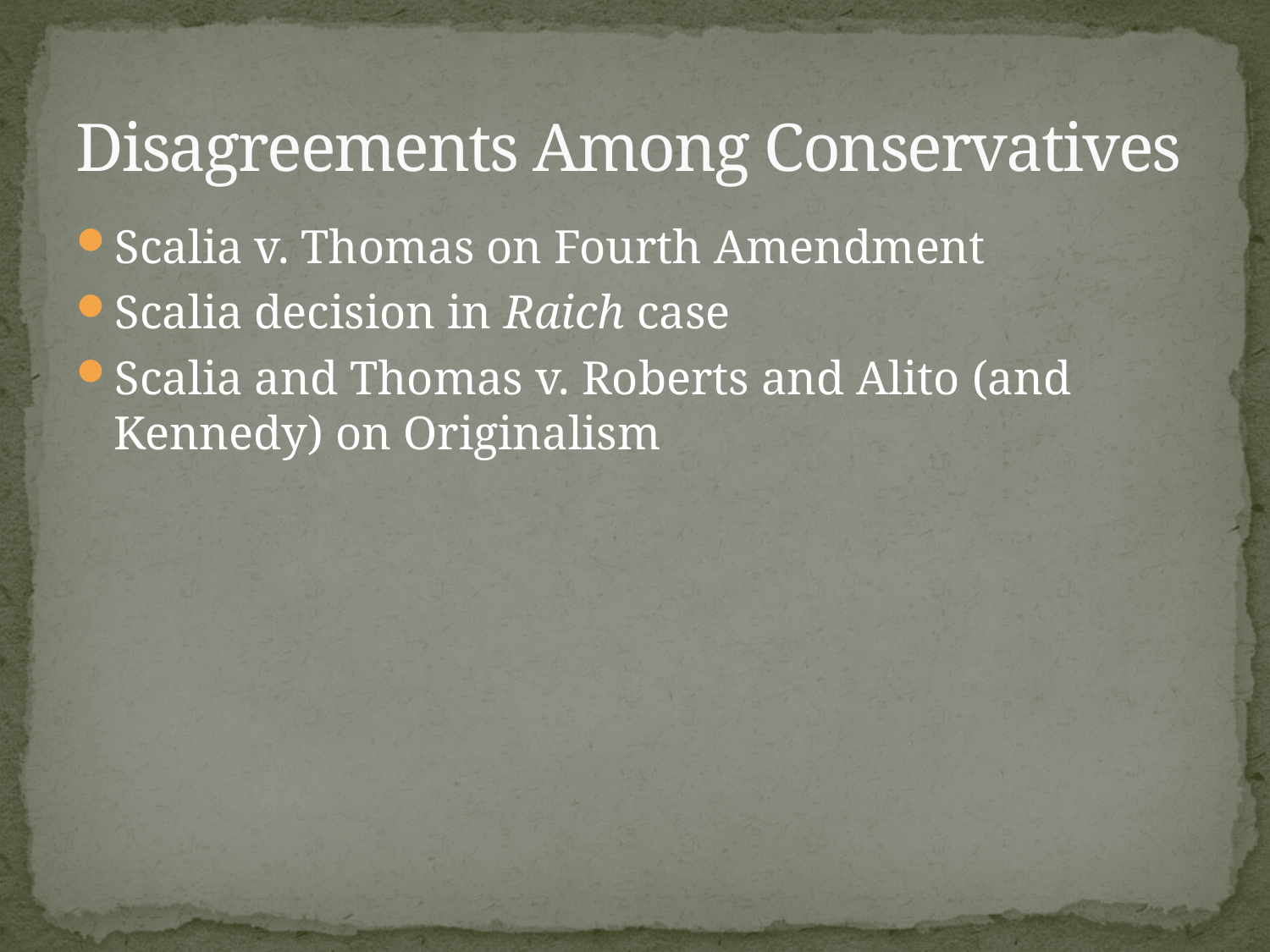

# Disagreements Among Conservatives
Scalia v. Thomas on Fourth Amendment
Scalia decision in Raich case
Scalia and Thomas v. Roberts and Alito (and Kennedy) on Originalism